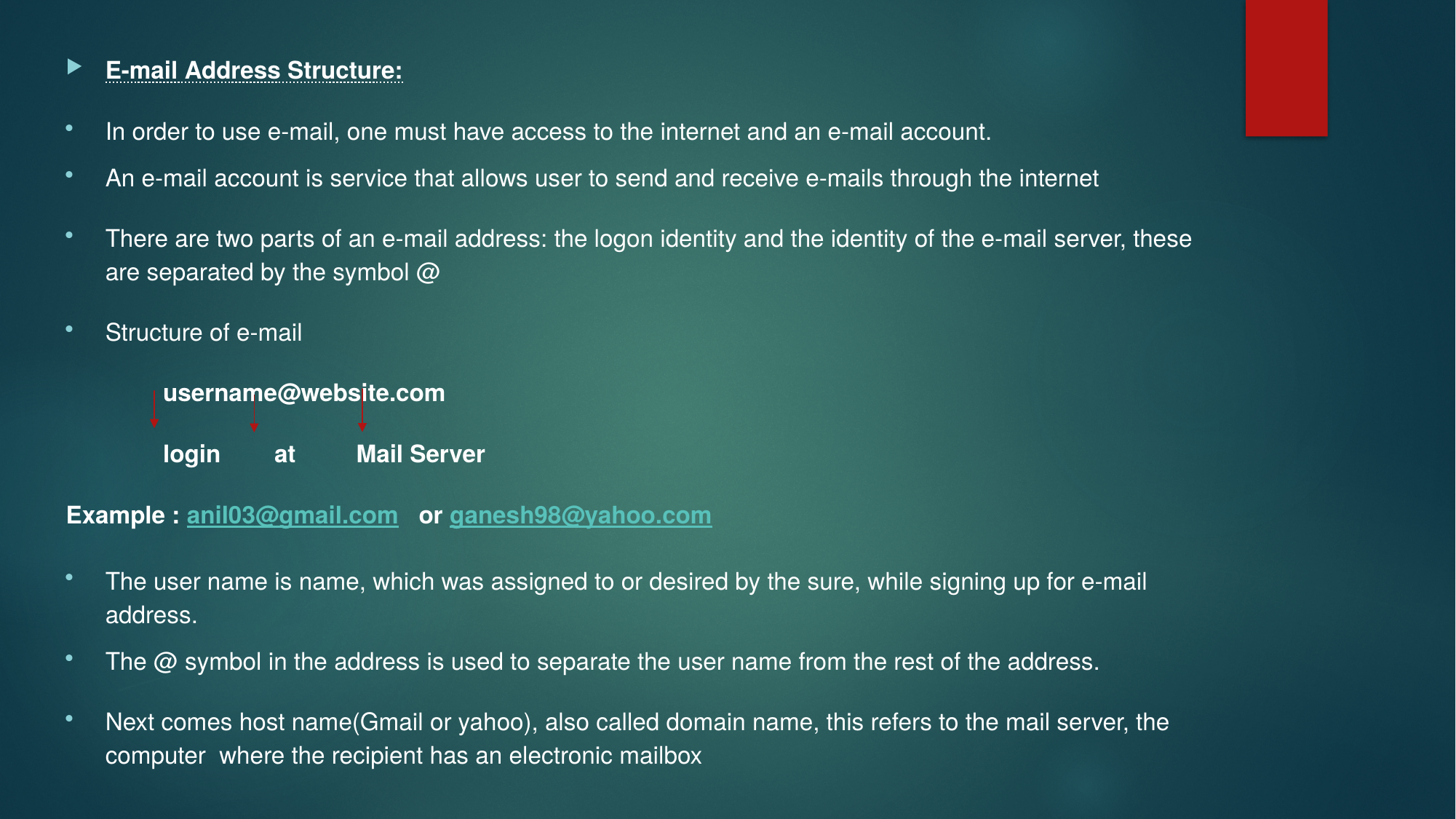

E-mail Address Structure:
In order to use e-mail, one must have access to the internet and an e-mail account.
An e-mail account is service that allows user to send and receive e-mails through the internet
There are two parts of an e-mail address: the logon identity and the identity of the e-mail server, these are separated by the symbol @
Structure of e-mail
	username@website.com
	login        at         Mail Server
Example : anil03@gmail.com   or ganesh98@yahoo.com
The user name is name, which was assigned to or desired by the sure, while signing up for e-mail address.
The @ symbol in the address is used to separate the user name from the rest of the address.
Next comes host name(Gmail or yahoo), also called domain name, this refers to the mail server, the computer  where the recipient has an electronic mailbox